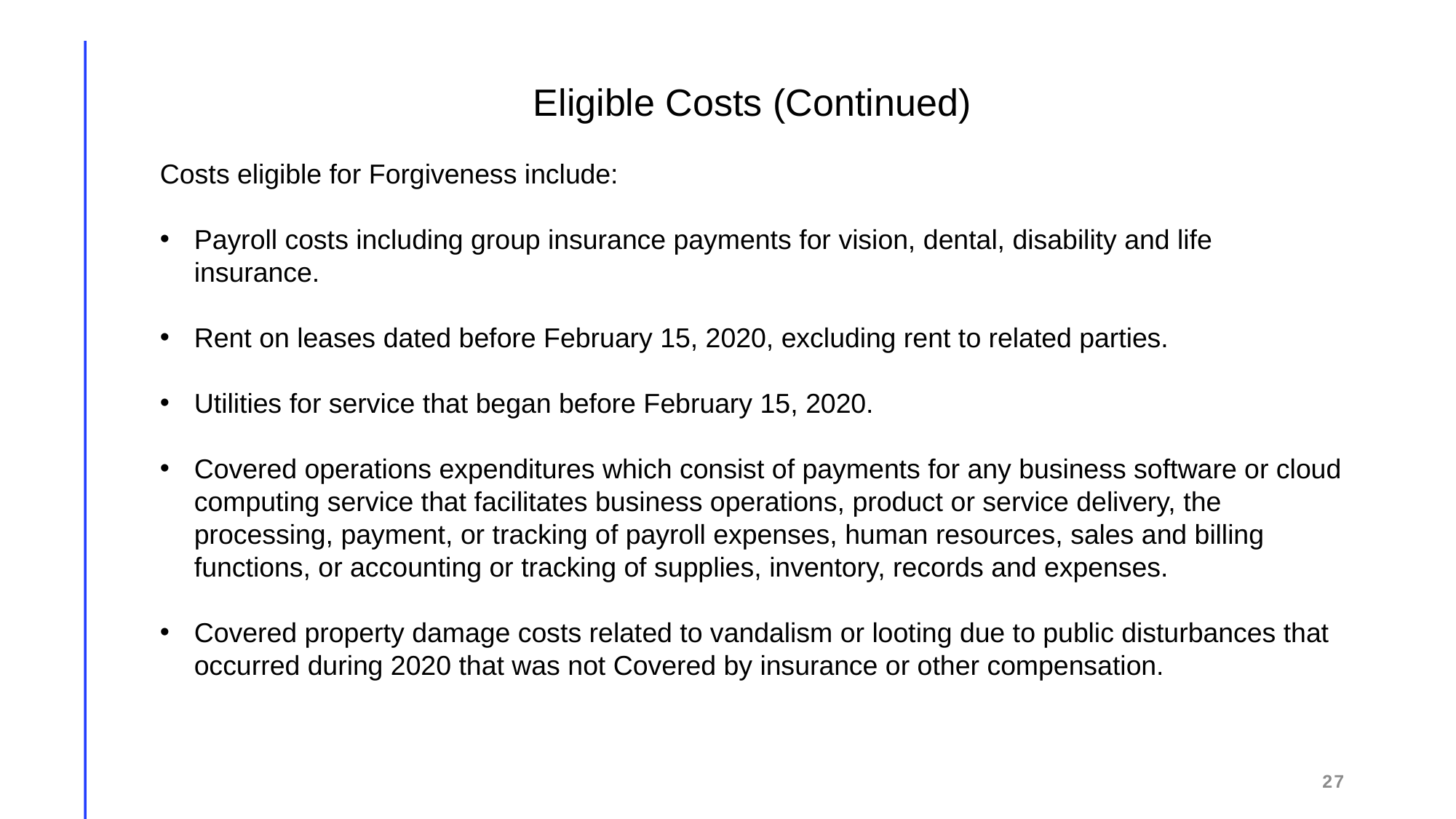

Eligible Costs (Continued)

Costs eligible for Forgiveness include:

Payroll costs including group insurance payments for vision, dental, disability and life insurance.

Rent on leases dated before February 15, 2020, excluding rent to related parties.

Utilities for service that began before February 15, 2020.

Covered operations expenditures which consist of payments for any business software or cloud computing service that facilitates business operations, product or service delivery, the processing, payment, or tracking of payroll expenses, human resources, sales and billing functions, or accounting or tracking of supplies, inventory, records and expenses.

Covered property damage costs related to vandalism or looting due to public disturbances that occurred during 2020 that was not Covered by insurance or other compensation.
27